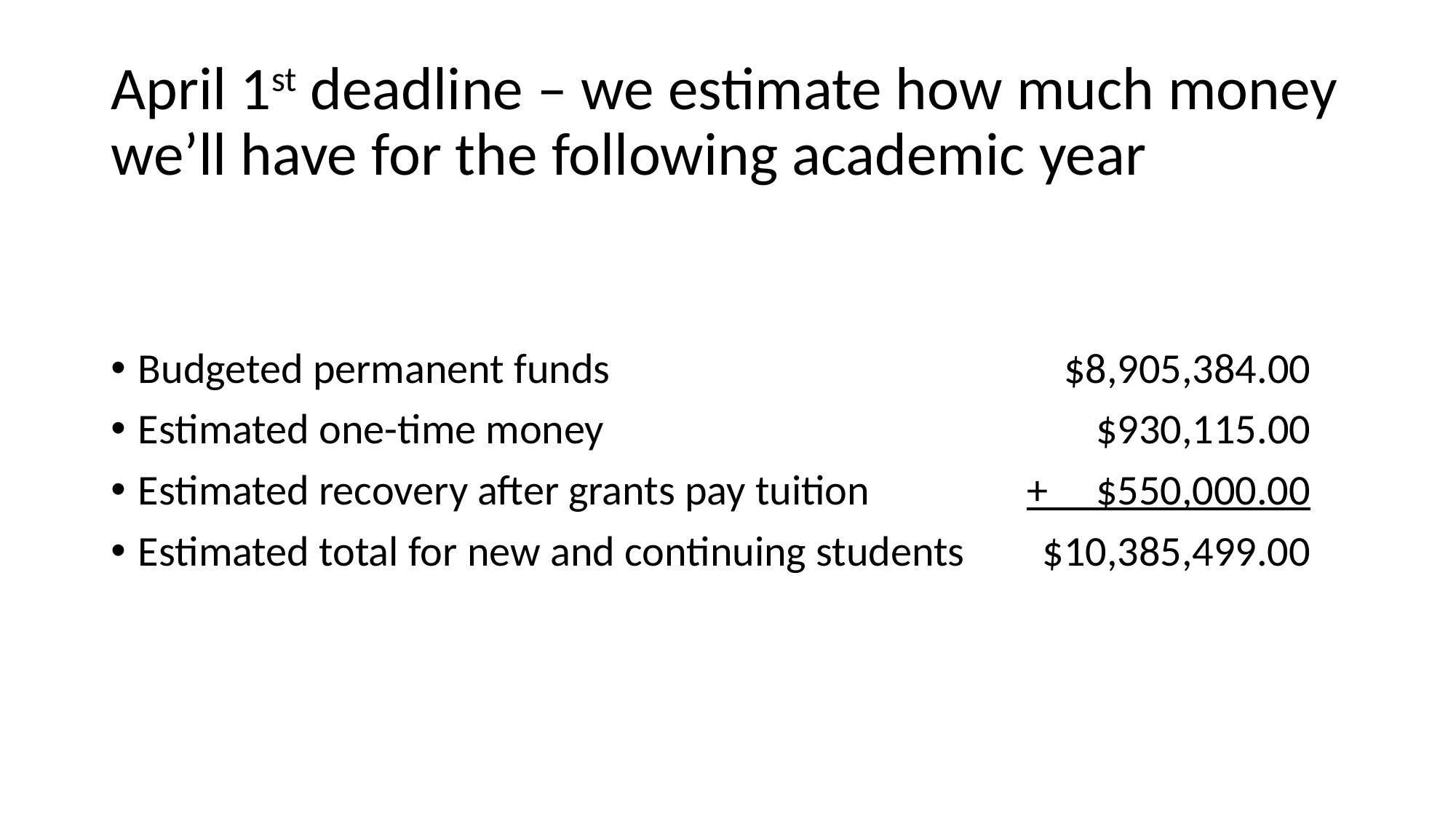

# April 1st deadline – we estimate how much money we’ll have for the following academic year
Budgeted permanent funds 	$8,905,384.00
Estimated one-time money 	$930,115.00
Estimated recovery after grants pay tuition 	 +     $550,000.00
Estimated total for new and continuing students 	$10,385,499.00